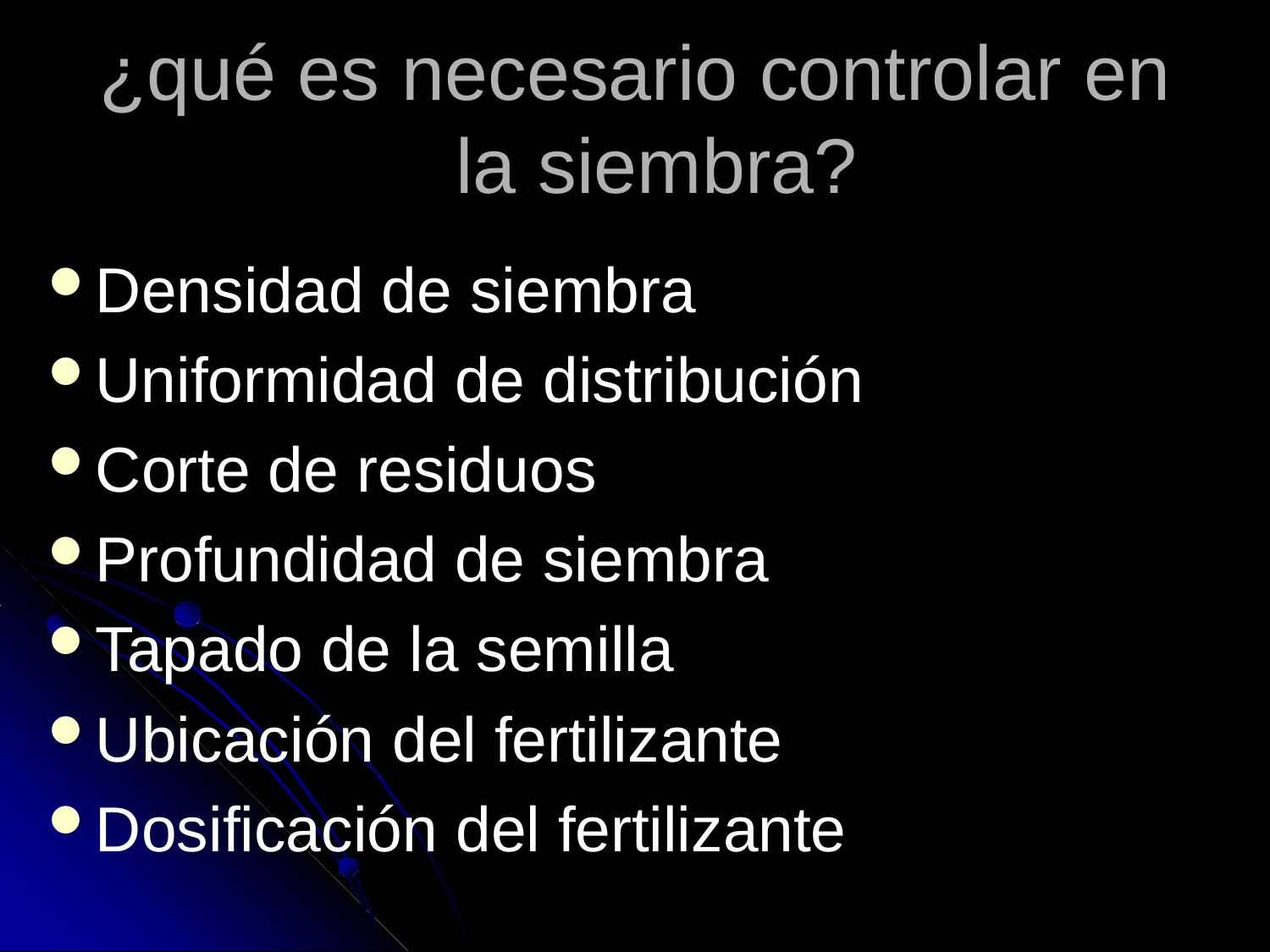

# ¿qué es necesario controlar en  la siembra?

Densidad de siembra
Uniformidad de distribución
Corte de residuos
Profundidad de siembra
Tapado de la semilla
Ubicación del fertilizante
Dosificación del fertilizante